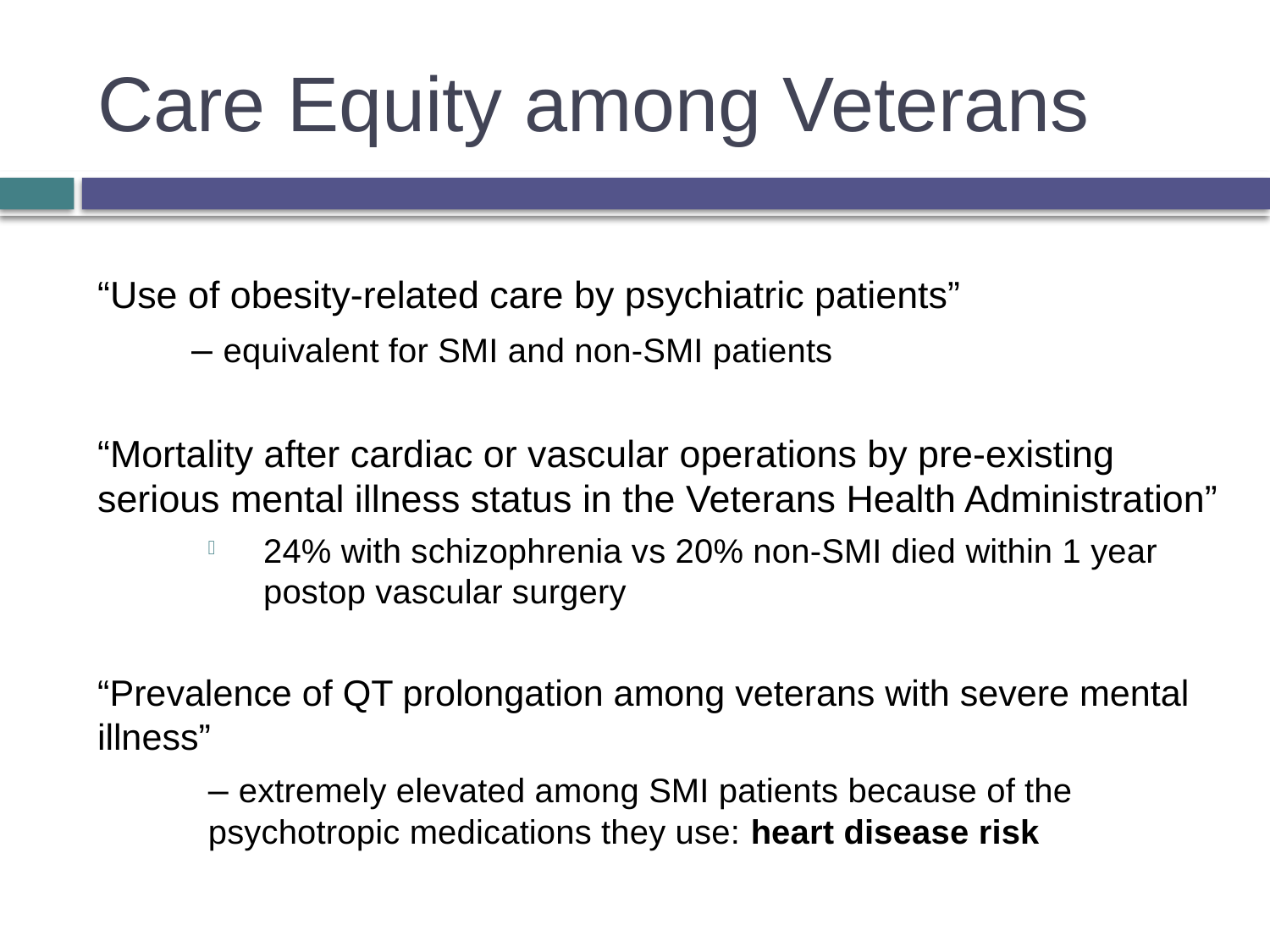

# Care Equity among Veterans
“Use of obesity-related care by psychiatric patients”
	– equivalent for SMI and non-SMI patients

“Mortality after cardiac or vascular operations by pre-existing serious mental illness status in the Veterans Health Administration”
24% with schizophrenia vs 20% non-SMI died within 1 year postop vascular surgery

“Prevalence of QT prolongation among veterans with severe mental illness”
– extremely elevated among SMI patients because of the psychotropic medications they use: heart disease risk